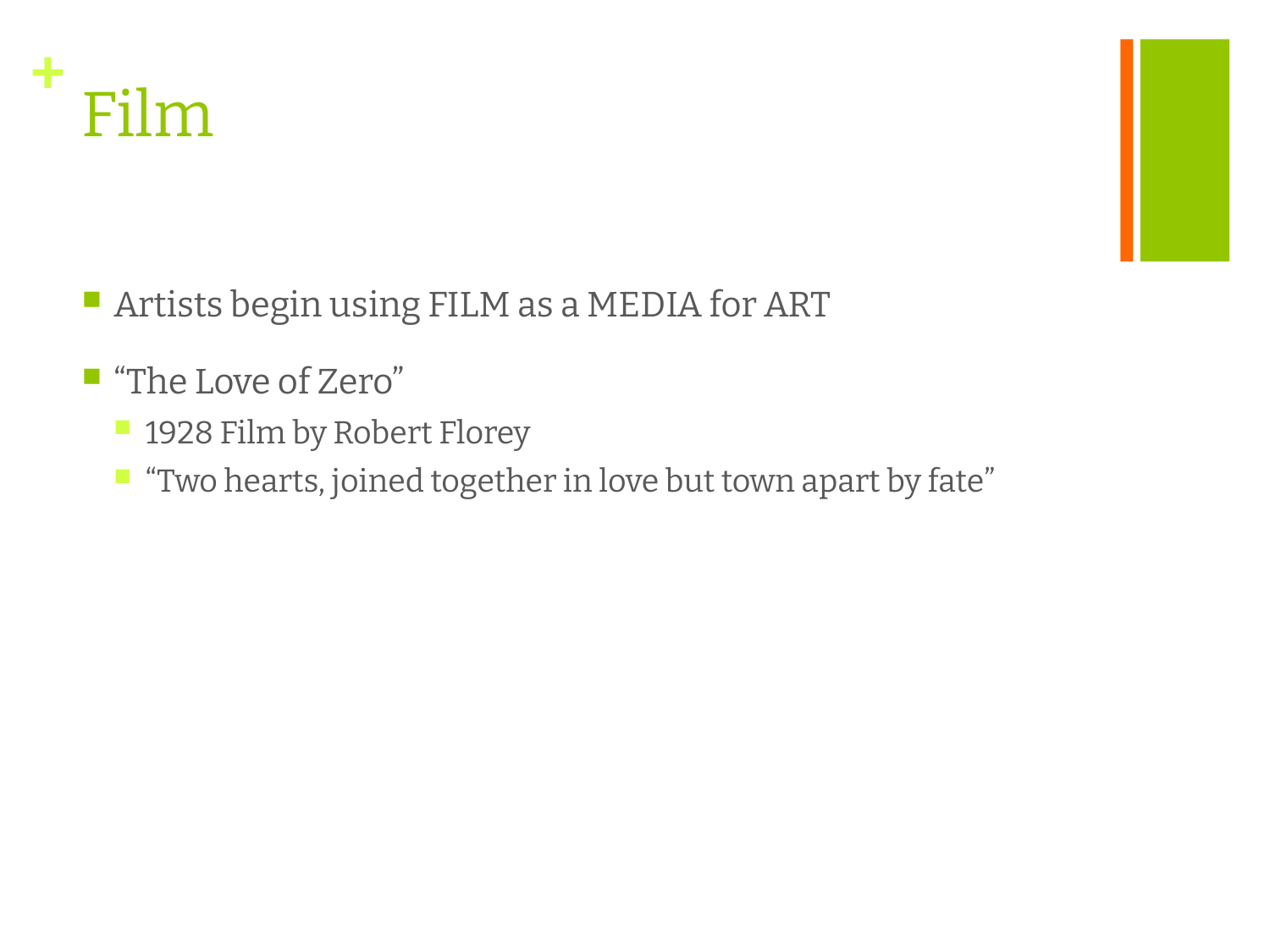

# Film
Artists begin using FILM as a MEDIA for ART
“The Love of Zero”
1928 Film by Robert Florey
“Two hearts, joined together in love but town apart by fate”